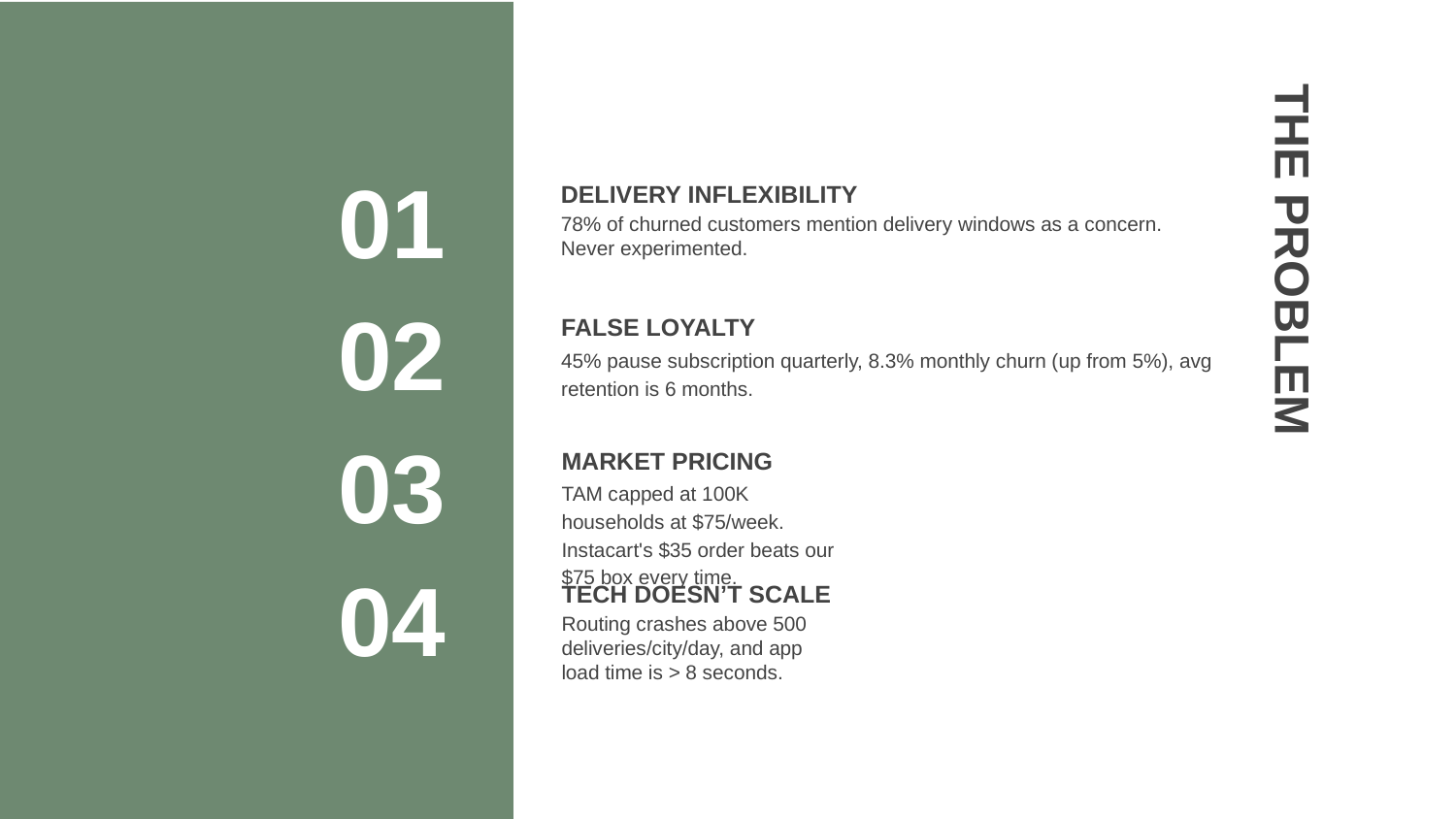

# DELIVERY INFLEXIBILITY

01
78% of churned customers mention delivery windows as a concern. Never experimented.
THE PROBLEM
FALSE LOYALTY
02
45% pause subscription quarterly, 8.3% monthly churn (up from 5%), avg retention is 6 months.

MARKET PRICING
03
TAM capped at 100K households at $75/week. Instacart's $35 order beats our $75 box every time.

TECH DOESN’T SCALE
04
Routing crashes above 500 deliveries/city/day, and app load time is > 8 seconds.